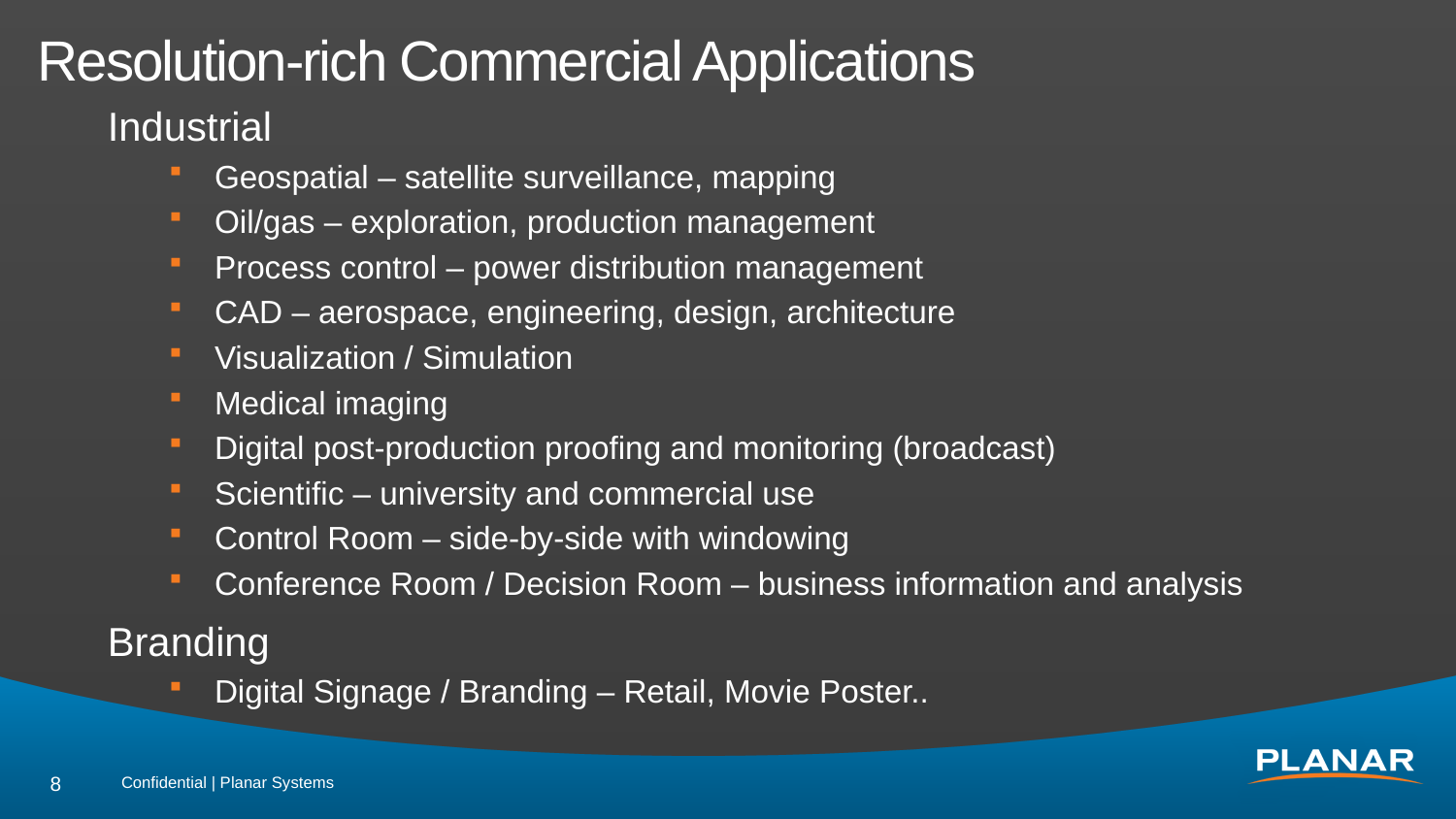

# Resolution-rich Commercial Applications
Industrial
Geospatial – satellite surveillance, mapping
Oil/gas – exploration, production management
Process control – power distribution management
CAD – aerospace, engineering, design, architecture
Visualization / Simulation
Medical imaging
Digital post-production proofing and monitoring (broadcast)
Scientific – university and commercial use
Control Room – side-by-side with windowing
Conference Room / Decision Room – business information and analysis
Branding
Digital Signage / Branding – Retail, Movie Poster..
8
Confidential | Planar Systems